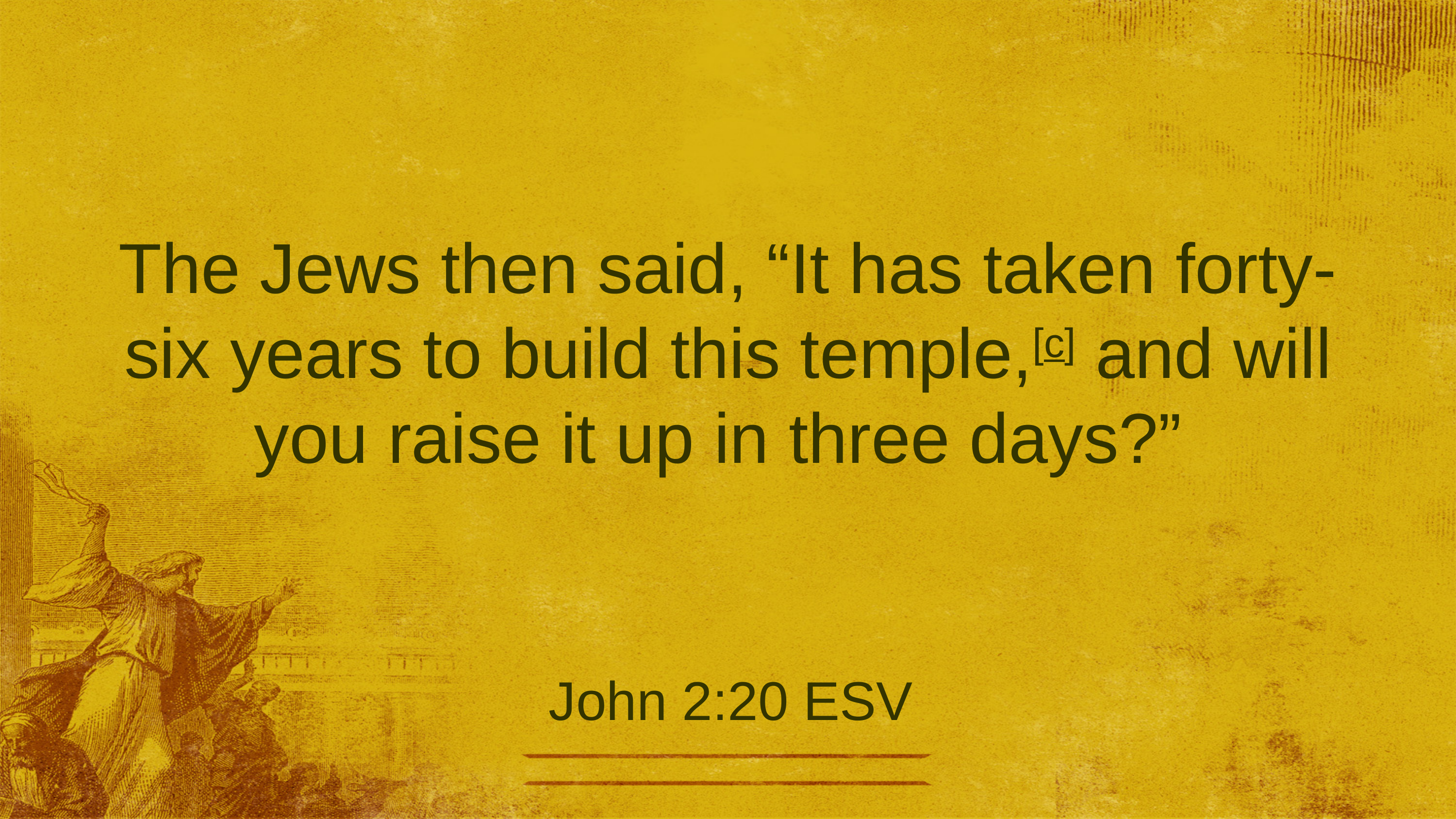

The Jews then said, “It has taken forty-six years to build this temple,[c] and will you raise it up in three days?”
# John 2:20 ESV